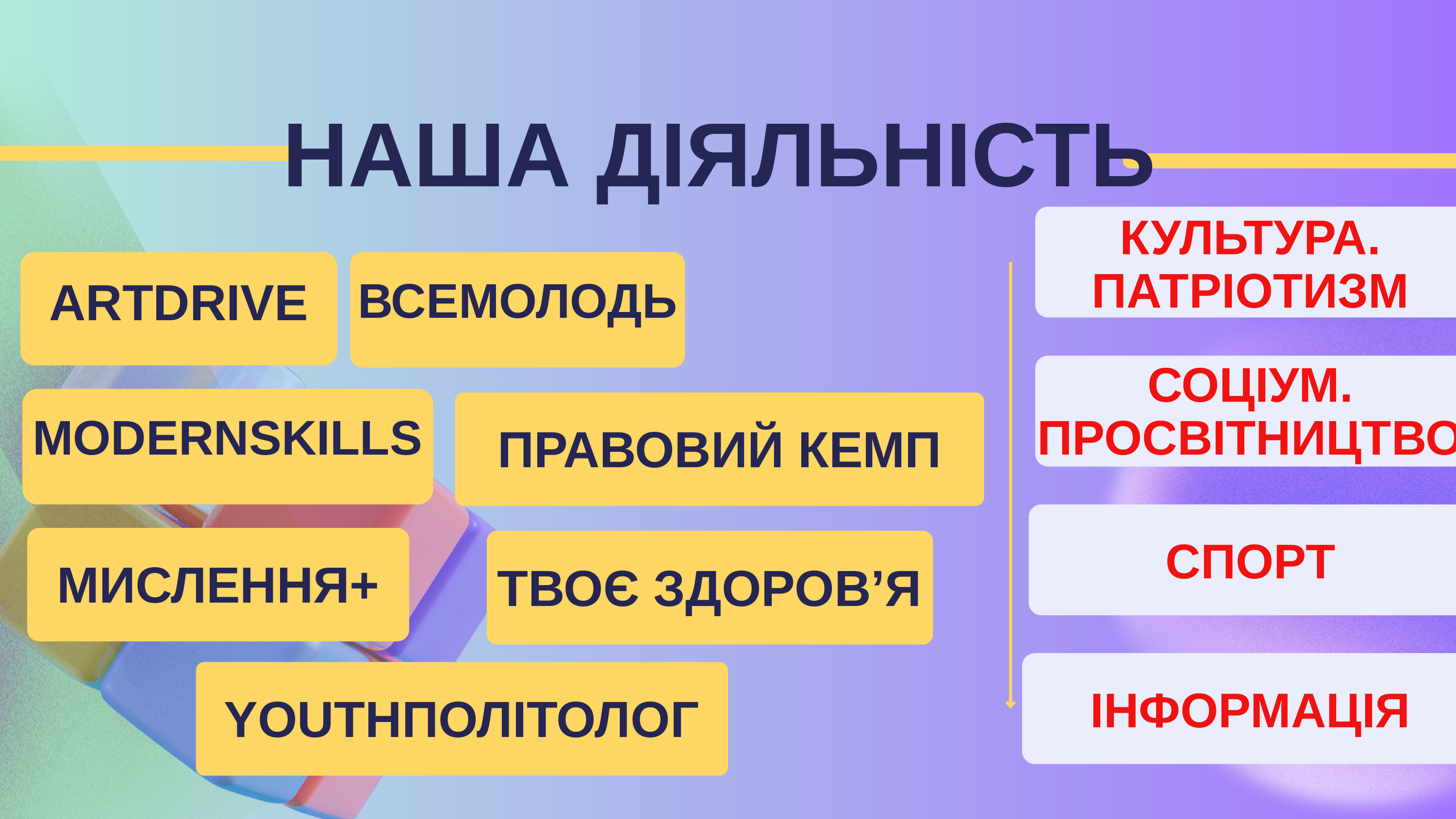

НАША ДІЯЛЬНІСТЬ

КУЛЬТУРА.
ПАТРІОТИЗМ

ARTDRIVE

ВСЕМОЛОДЬ

СОЦІУМ.
ПРОСВІТНИЦТВО

MODERNSKILLS

ПРАВОВИЙ КЕМП

МИСЛЕННЯ+

ТВОЄ ЗДОРОВ’Я
СПОРТ

YOUTHПОЛІТОЛОГ
ІНФОРМАЦІЯ